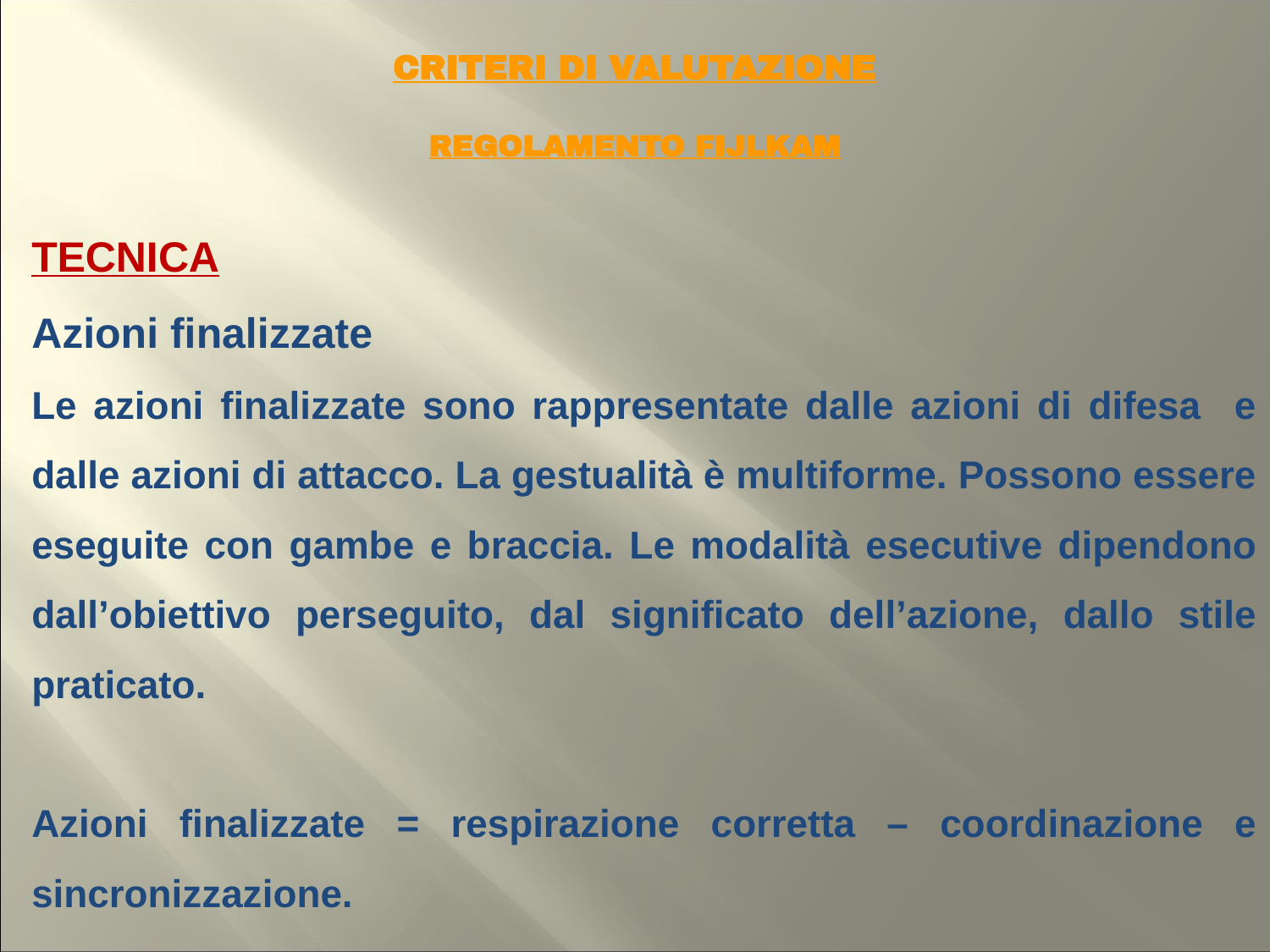

# CRITERI DI VALUTAZIONE REGOLAMENTO FIJLKAM
TECNICA
Azioni finalizzate
Le azioni finalizzate sono rappresentate dalle azioni di difesa  e dalle azioni di attacco. La gestualità è multiforme. Possono essere eseguite con gambe e braccia. Le modalità esecutive dipendono dall’obiettivo perseguito, dal significato dell’azione, dallo stile praticato.

Azioni finalizzate = respirazione corretta – coordinazione e sincronizzazione.